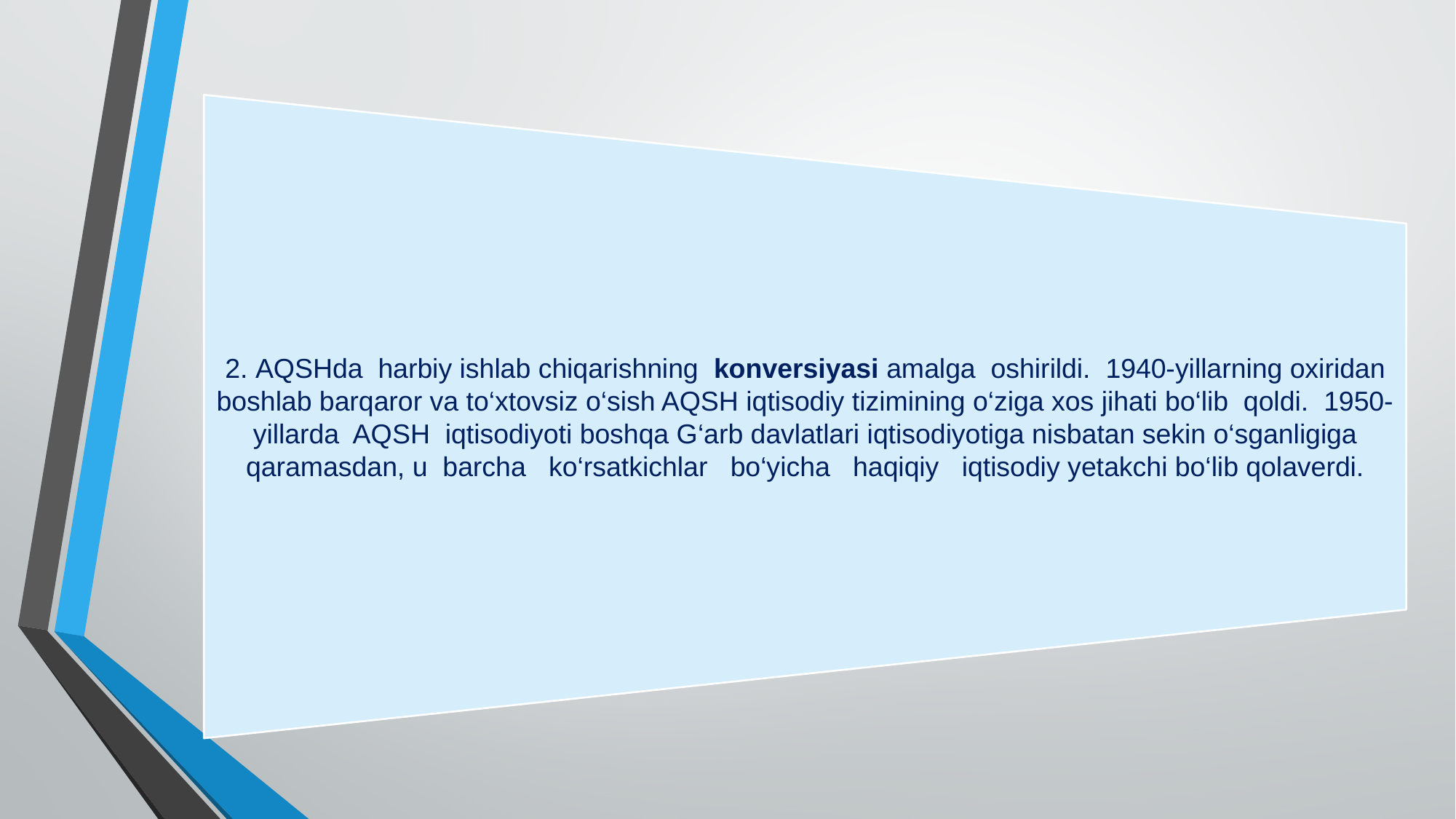

2. AQSHda  harbiy ishlab chiqarishning  konversiyasi amalga  oshirildi.  1940-yillarning oxiridan boshlab barqaror va to‘xtovsiz o‘sish AQSH iqtisodiy tizimining o‘ziga xos jihati bo‘lib  qoldi.  1950-yillarda  AQSH  iqtisodiyoti boshqa G‘arb davlatlari iqtisodiyotiga nisbatan sekin o‘sganligiga qaramasdan, u  barcha   ko‘rsatkichlar   bo‘yicha   haqiqiy   iqtisodiy yetakchi bo‘lib qolaverdi.